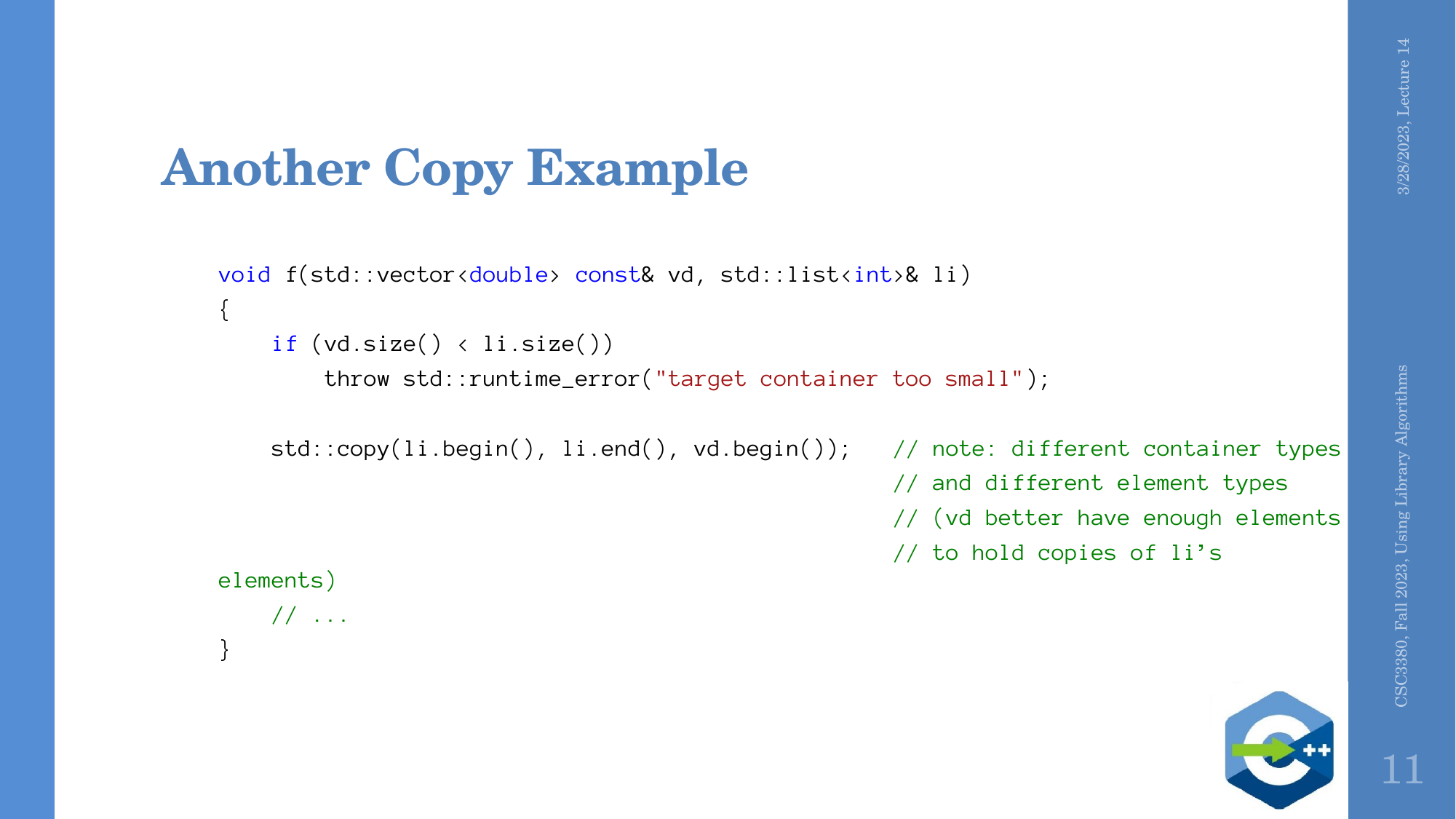

# Another Copy Example
3/28/2023, Lecture 14

void f(std::vector<double> const& vd, std::list<int>& li)
{
    if (vd.size() < li.size())
        throw std::runtime_error("target container too small");

    std::copy(li.begin(), li.end(), vd.begin());   // note: different container types
                                                   // and different element types
                                                   // (vd better have enough elements
                                                   // to hold copies of li’s elements)
    // ...
}

CSC3380, Fall 2023, Using Library Algorithms
11